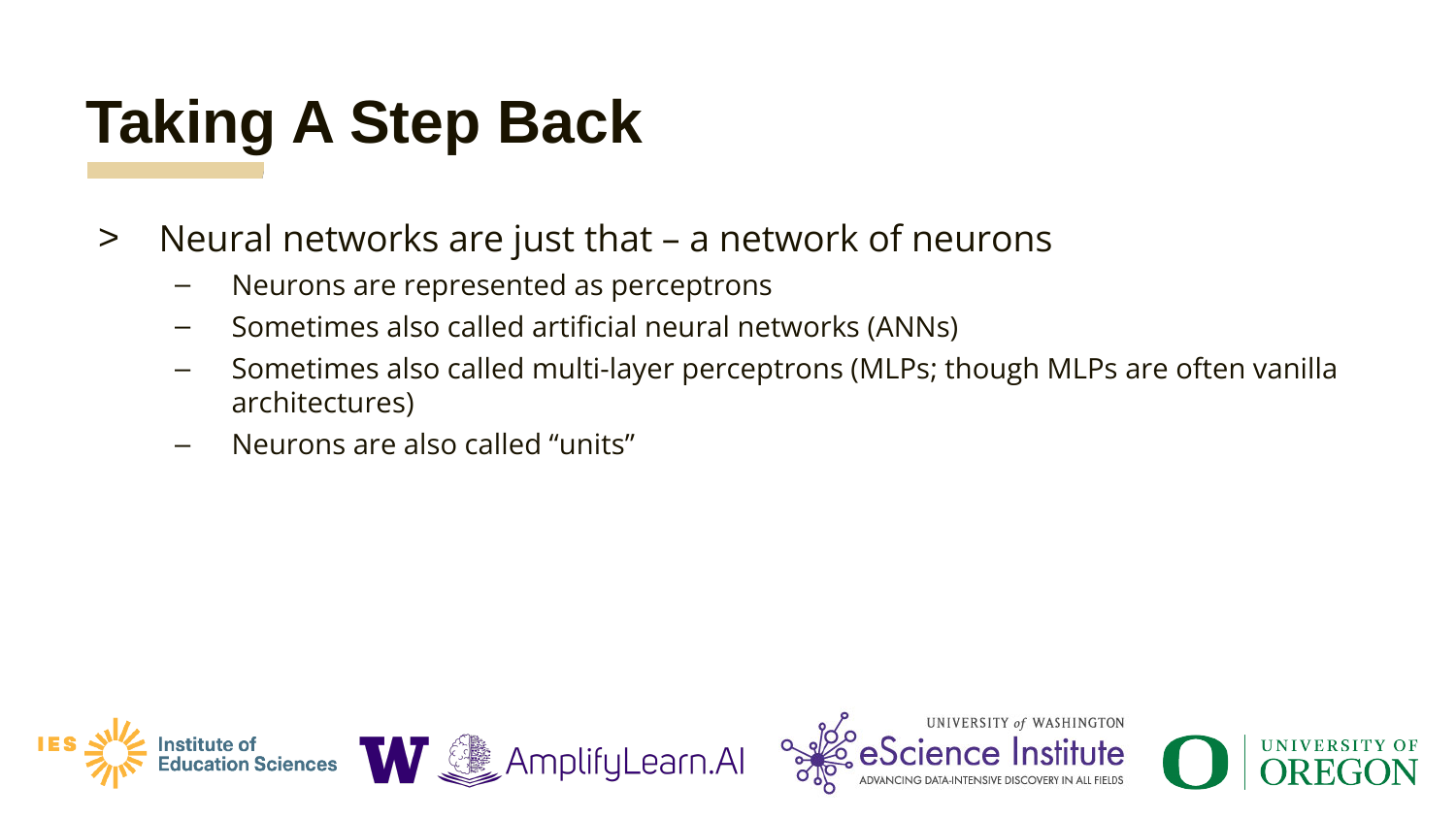

# Taking A Step Back
Neural networks are just that – a network of neurons
Neurons are represented as perceptrons
Sometimes also called artificial neural networks (ANNs)
Sometimes also called multi-layer perceptrons (MLPs; though MLPs are often vanilla architectures)
Neurons are also called “units”